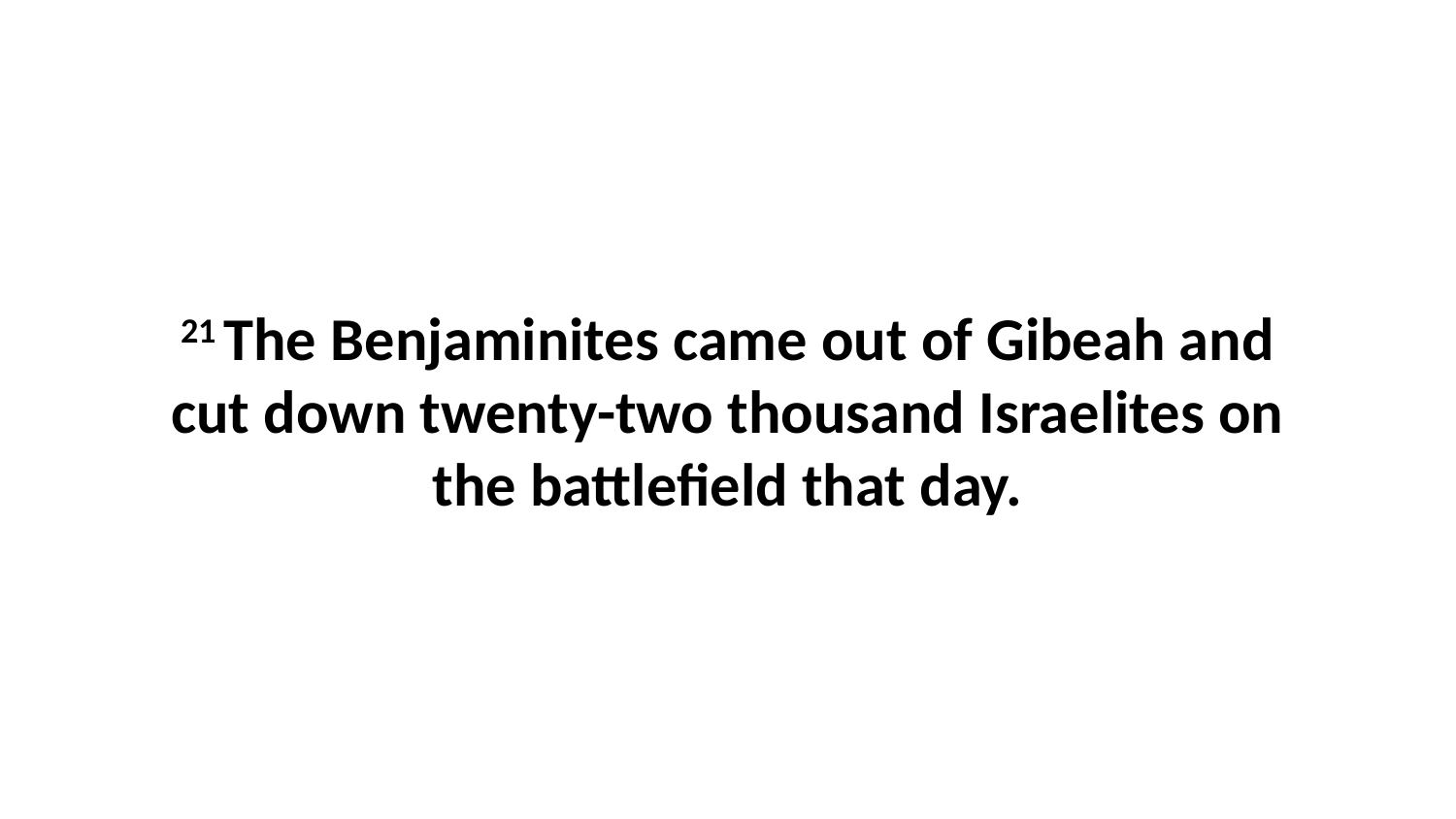

21 The Benjaminites came out of Gibeah and cut down twenty-two thousand Israelites on the battlefield that day.